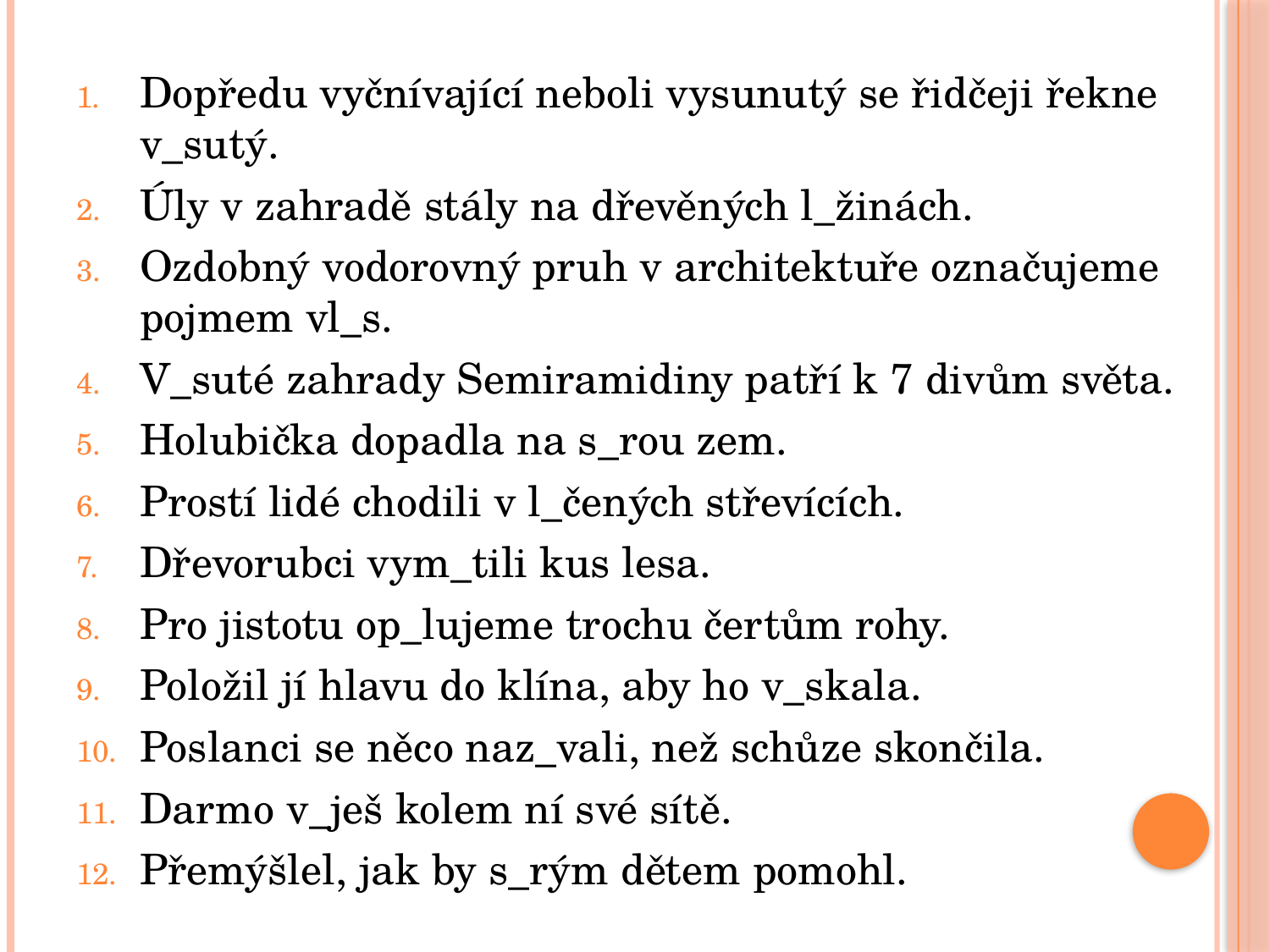

#
Dopředu vyčnívající neboli vysunutý se řidčeji řekne v_sutý.
Úly v zahradě stály na dřevěných l_žinách.
Ozdobný vodorovný pruh v architektuře označujeme pojmem vl_s.
V_suté zahrady Semiramidiny patří k 7 divům světa.
Holubička dopadla na s_rou zem.
Prostí lidé chodili v l_čených střevících.
Dřevorubci vym_tili kus lesa.
Pro jistotu op_lujeme trochu čertům rohy.
Položil jí hlavu do klína, aby ho v_skala.
Poslanci se něco naz_vali, než schůze skončila.
Darmo v_ješ kolem ní své sítě.
Přemýšlel, jak by s_rým dětem pomohl.